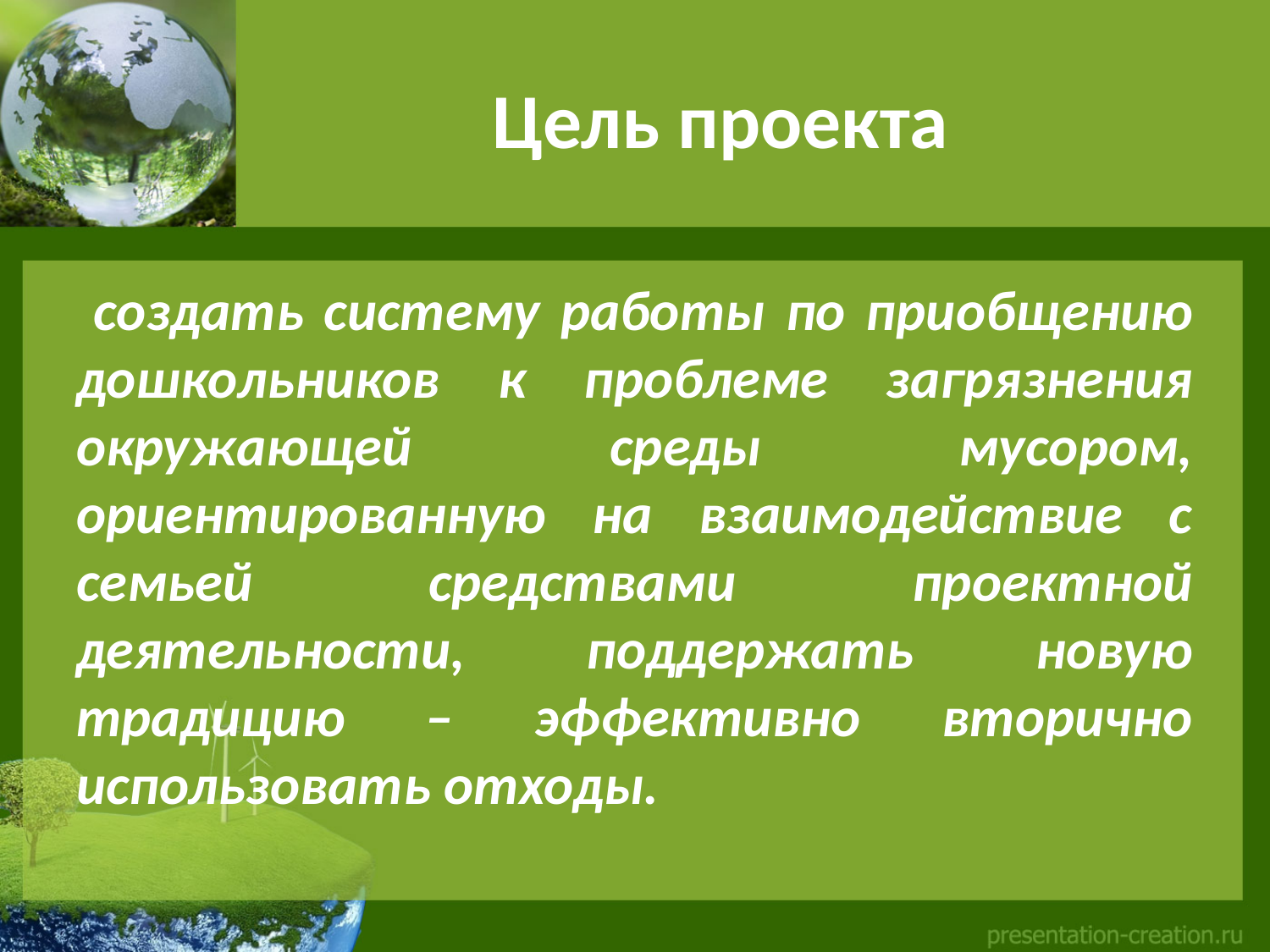

# Цель проекта
 создать систему работы по приобщению дошкольников к проблеме загрязнения окружающей среды мусором, ориентированную на взаимодействие с семьей средствами проектной деятельности, поддержать новую традицию – эффективно вторично использовать отходы.